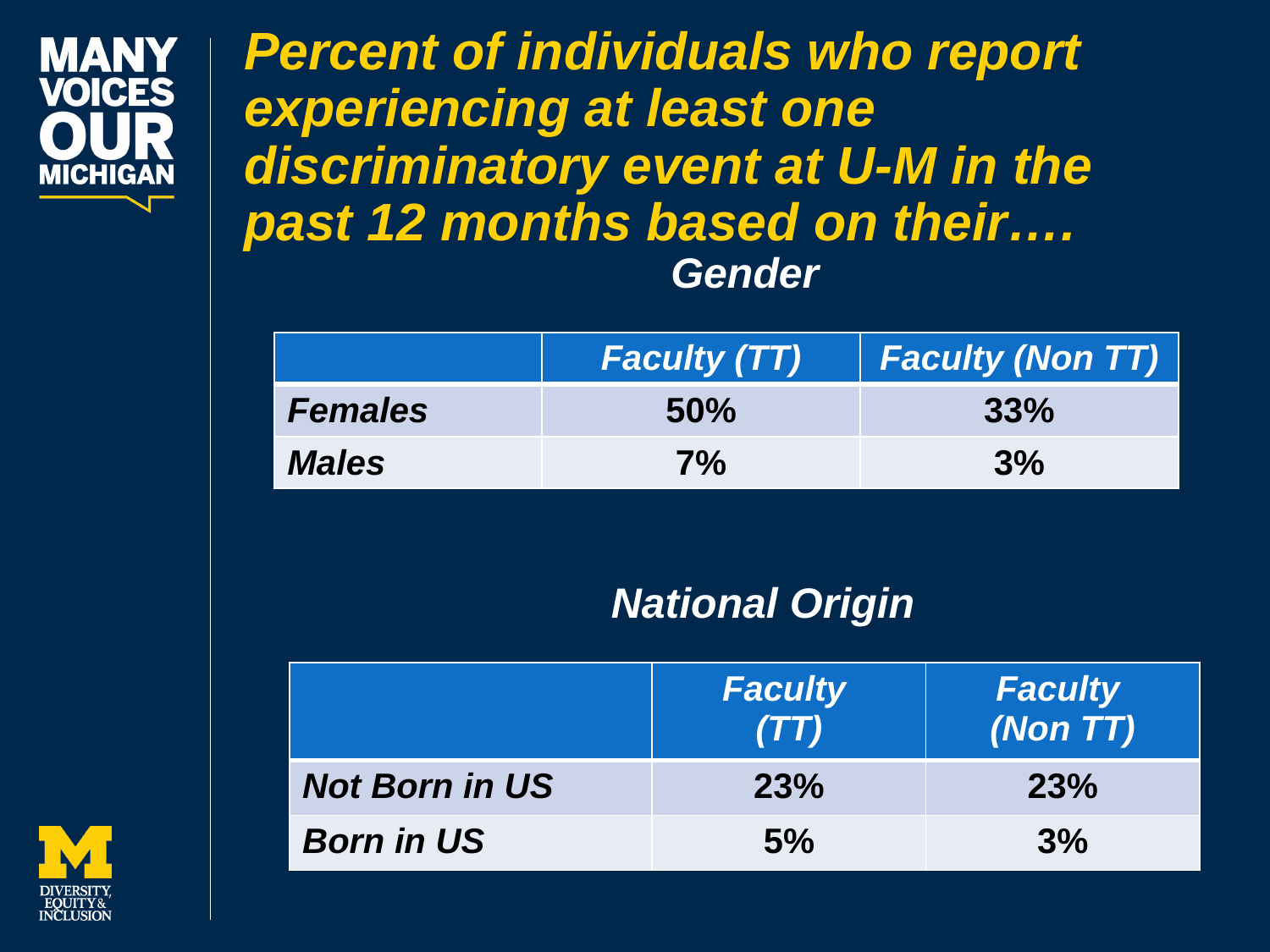

# Percent of individuals who report experiencing at least one discriminatory event at U-M in the past 12 months based on their….
Gender
|  | Faculty (TT) | Faculty (Non TT) |
| --- | --- | --- |
| Females | 50% | 33% |
| Males | 7% | 3% |
National Origin
|  | Faculty (TT) | Faculty (Non TT) |
| --- | --- | --- |
| Not Born in US | 23% | 23% |
| Born in US | 5% | 3% |